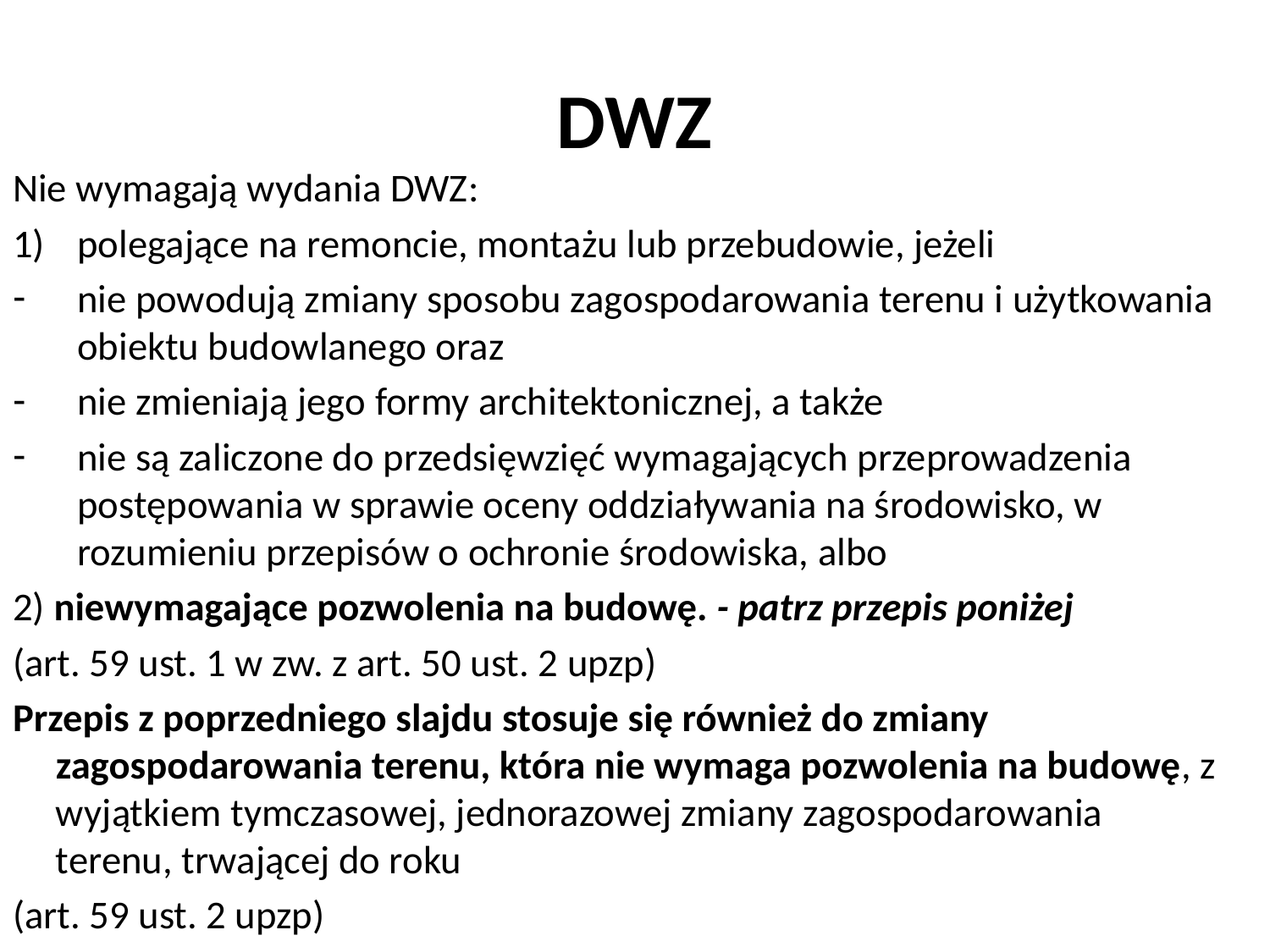

# DWZ
Nie wymagają wydania DWZ:
polegające na remoncie, montażu lub przebudowie, jeżeli
nie powodują zmiany sposobu zagospodarowania terenu i użytkowania obiektu budowlanego oraz
nie zmieniają jego formy architektonicznej, a także
nie są zaliczone do przedsięwzięć wymagających przeprowadzenia postępowania w sprawie oceny oddziaływania na środowisko, w rozumieniu przepisów o ochronie środowiska, albo
2) niewymagające pozwolenia na budowę. - patrz przepis poniżej
(art. 59 ust. 1 w zw. z art. 50 ust. 2 upzp)
Przepis z poprzedniego slajdu stosuje się również do zmiany zagospodarowania terenu, która nie wymaga pozwolenia na budowę, z wyjątkiem tymczasowej, jednorazowej zmiany zagospodarowania terenu, trwającej do roku
(art. 59 ust. 2 upzp)